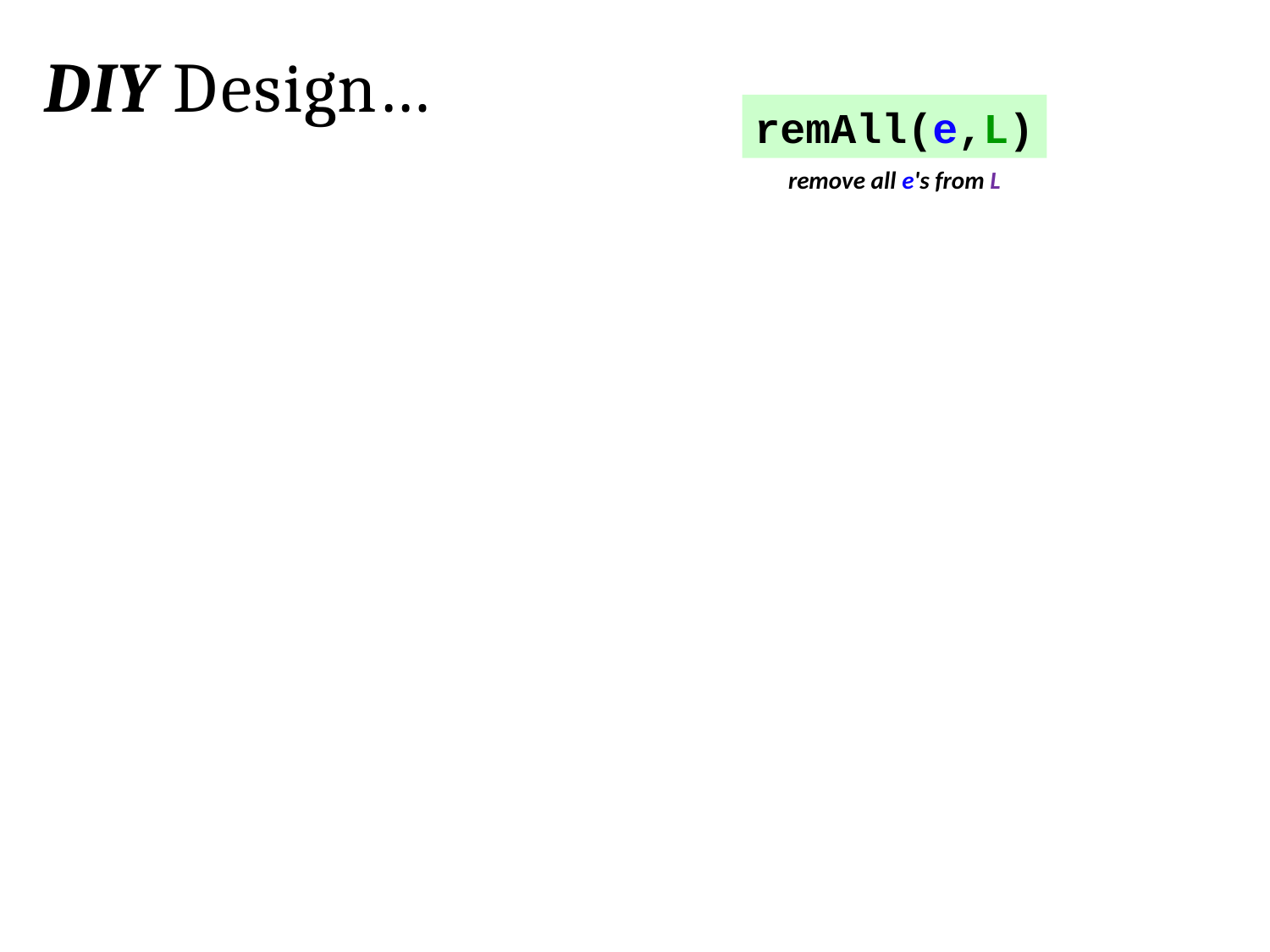

DIY Design…
remAll(e,L)
remove all e's from L